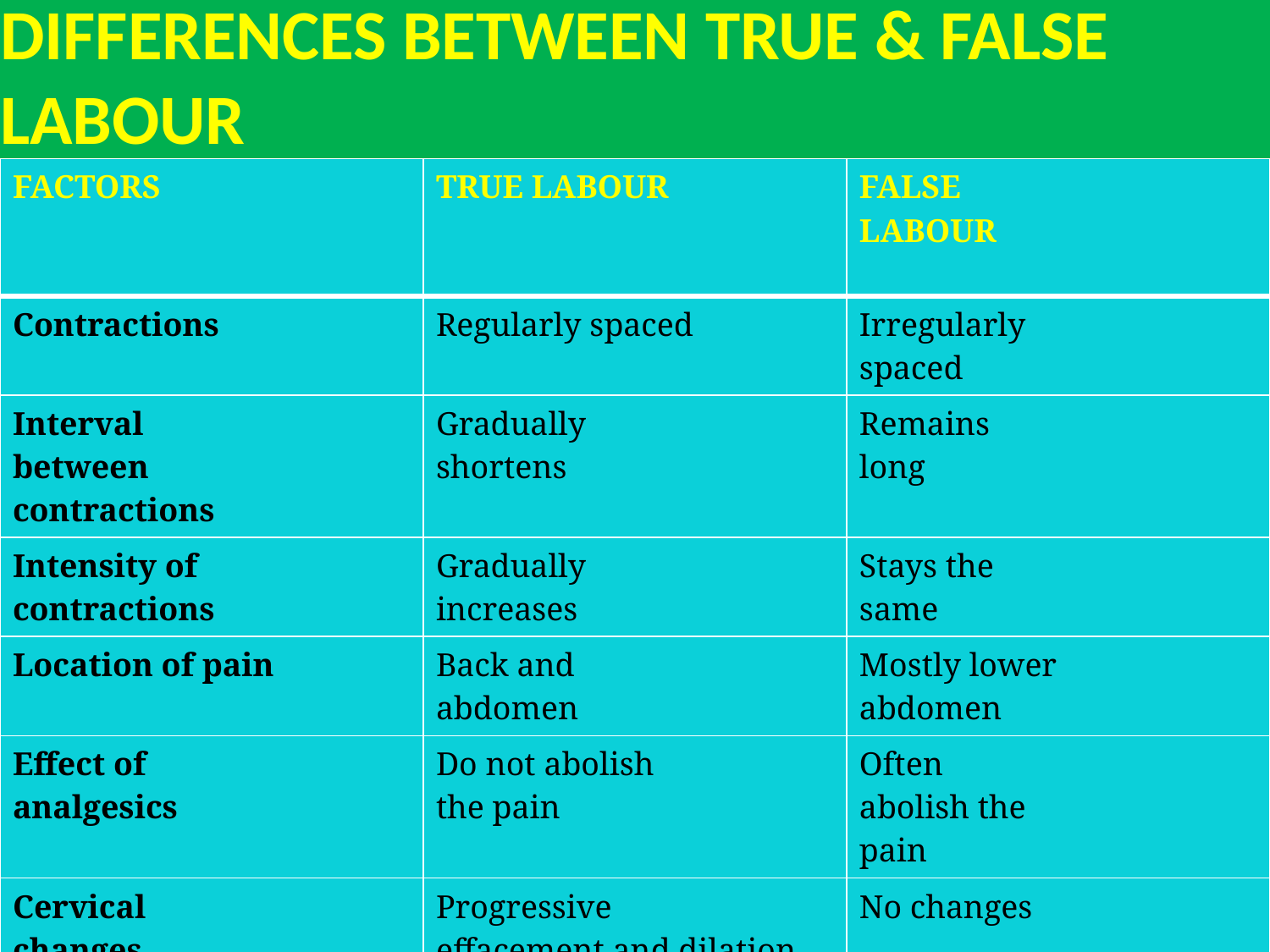

# DIFFERENCES BETWEEN TRUE & FALSE LABOUR
| FACTORS | TRUE LABOUR | FALSE LABOUR |
| --- | --- | --- |
| Contractions | Regularly spaced | Irregularly spaced |
| Interval between contractions | Gradually shortens | Remains long |
| Intensity of contractions | Gradually increases | Stays the same |
| Location of pain | Back and abdomen | Mostly lower abdomen |
| Effect of analgesics | Do not abolish the pain | Often abolish the pain |
| Cervical changes | Progressive effacement and dilation | No changes |